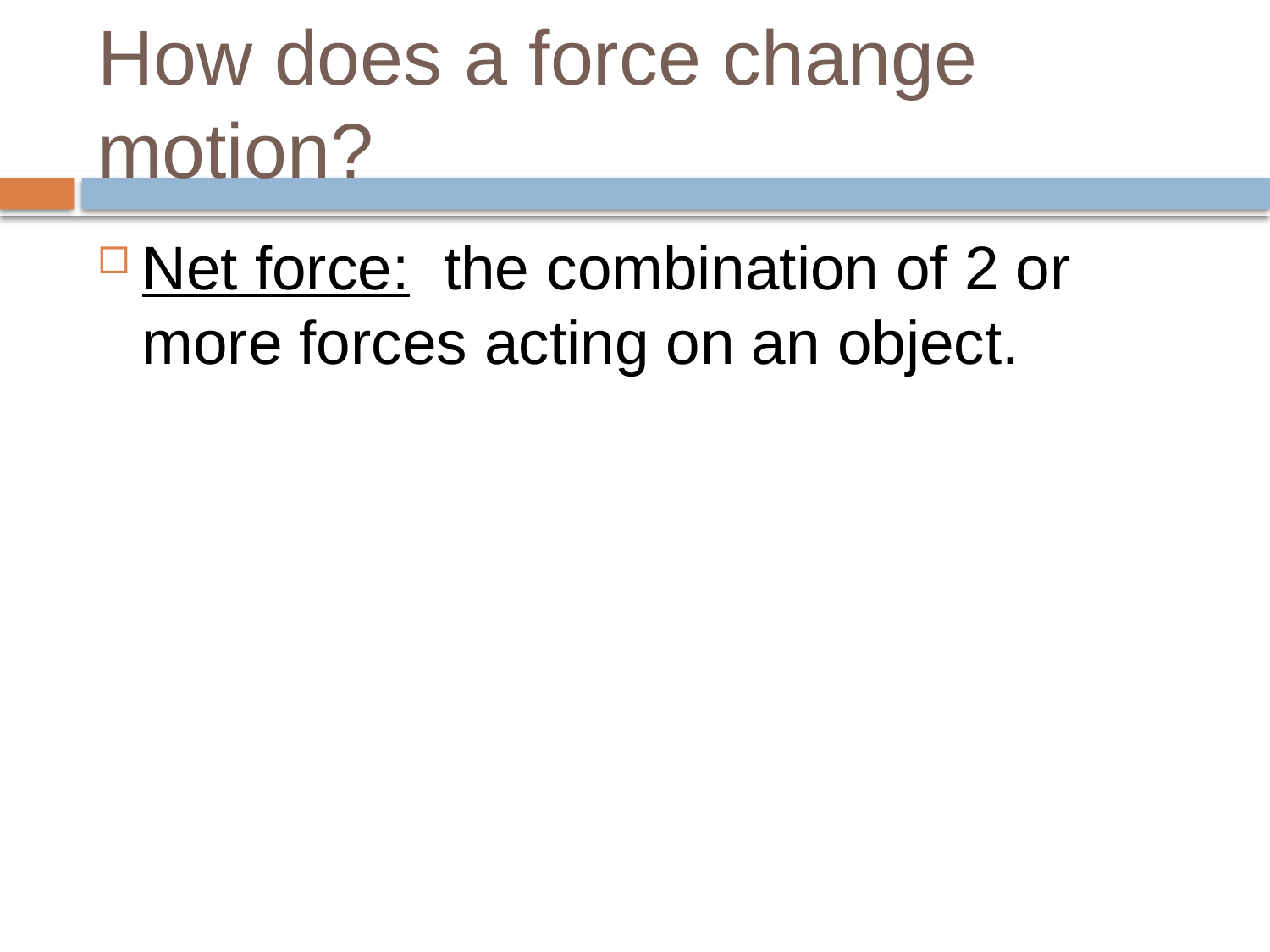

# How does a force change motion?
Net force:  the combination of 2 or more forces acting on an object.